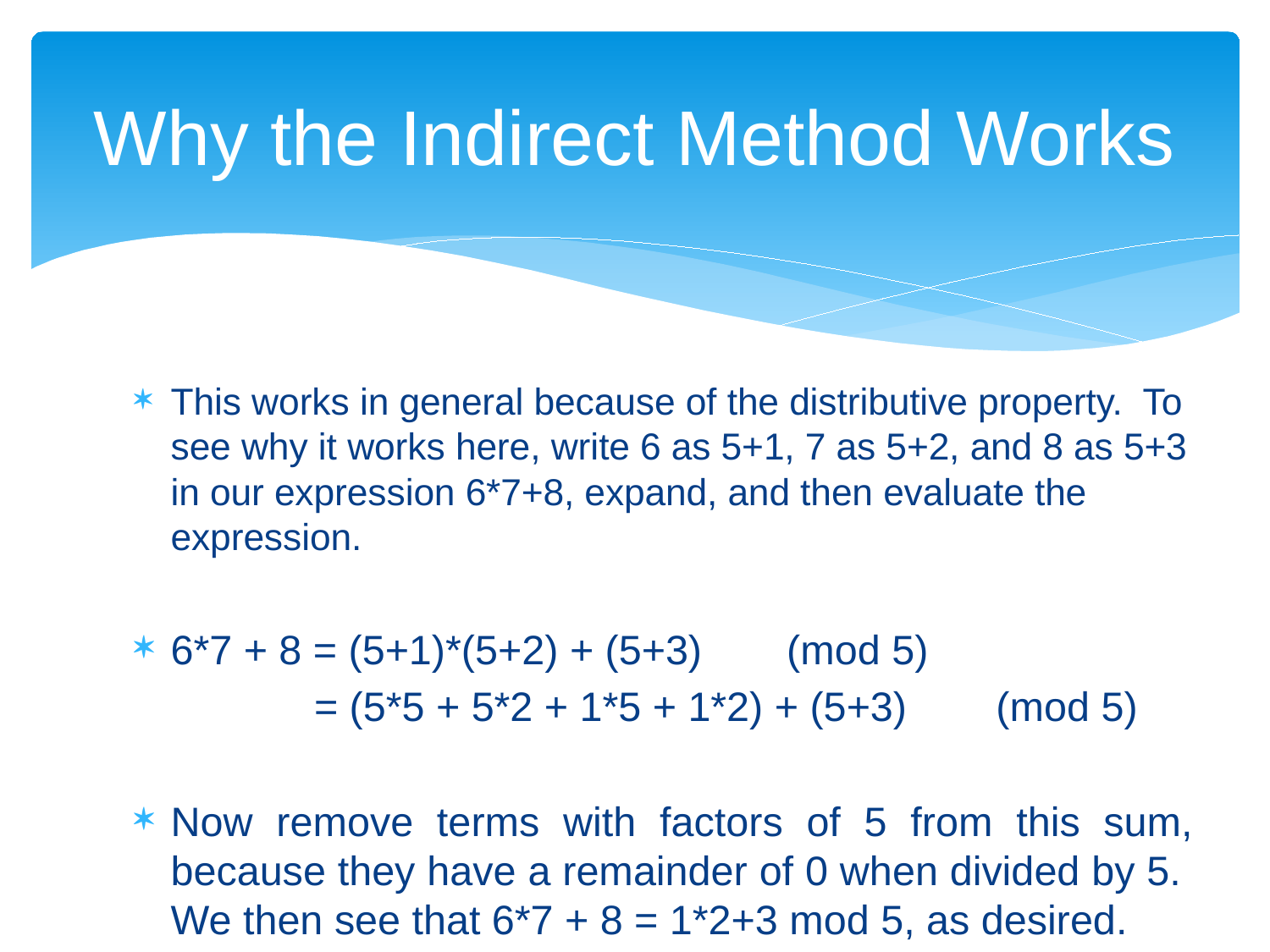

# Why the Indirect Method Works
This works in general because of the distributive property.  To see why it works here, write 6 as 5+1, 7 as 5+2, and 8 as 5+3 in our expression 6*7+8, expand, and then evaluate the expression.

6*7 + 8 = (5+1)*(5+2) + (5+3)			(mod 5)
	     = (5*5 + 5*2 + 1*5 + 1*2) + (5+3)		(mod 5)

Now remove terms with factors of 5 from this sum, because they have a remainder of 0 when divided by 5.  We then see that 6*7 + 8 = 1*2+3 mod 5, as desired.